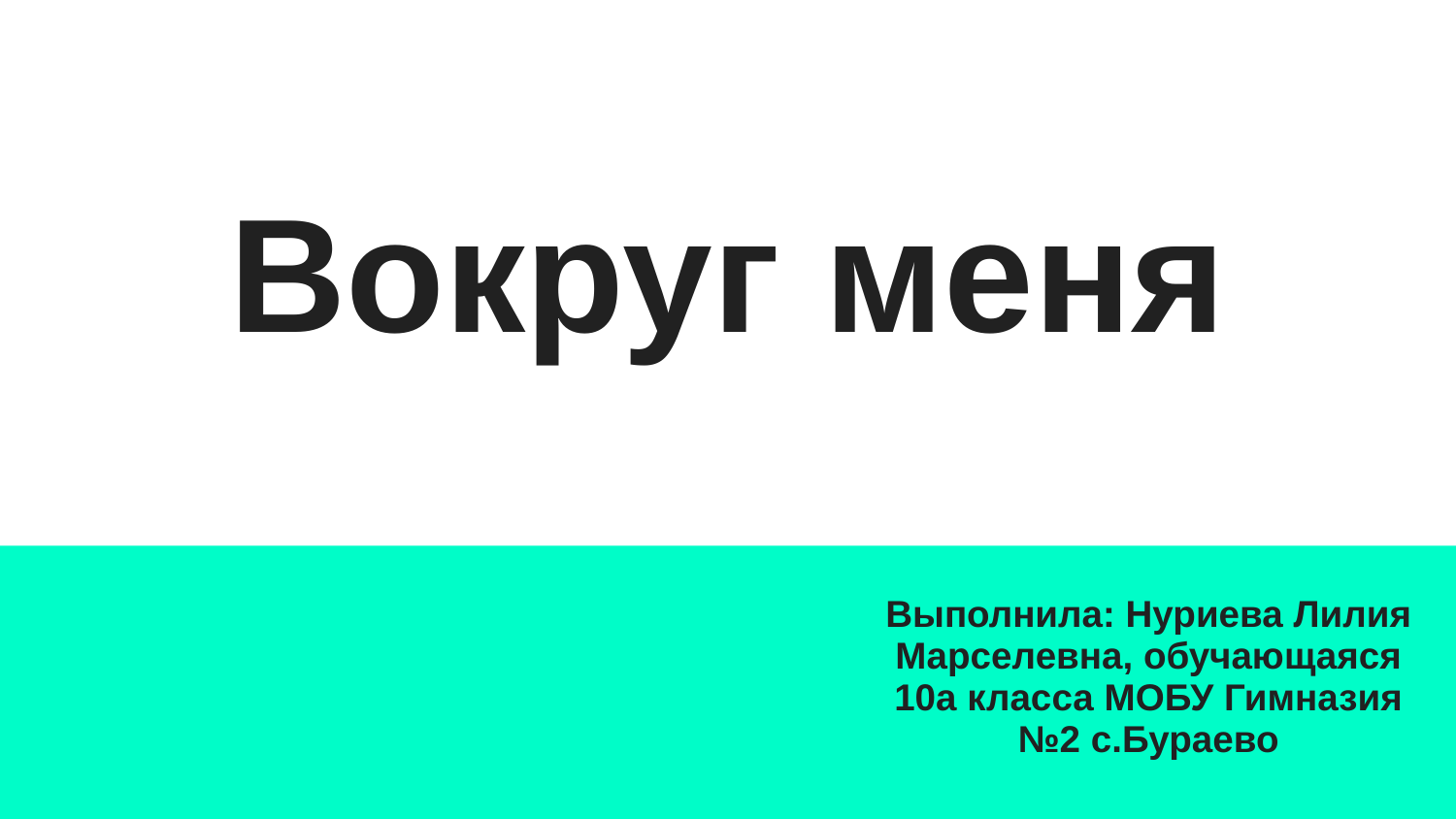

# Вокруг меня
Выполнила: Нуриева Лилия Марселевна, обучающаяся 10а класса МОБУ Гимназия №2 с.Бураево